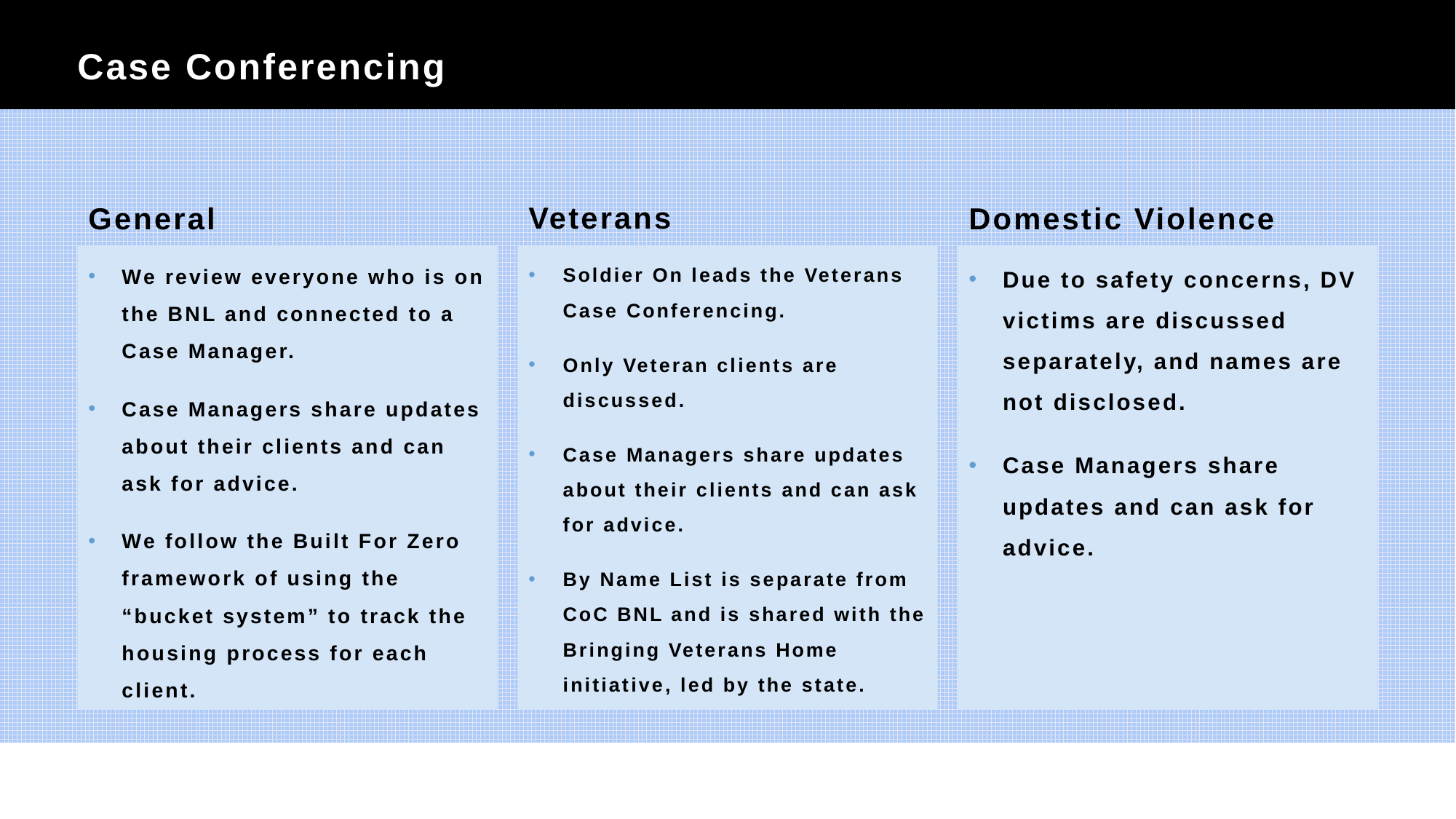

# Case Conferencing
Veterans
General
Domestic Violence
We review everyone who is on the BNL and connected to a Case Manager.
Case Managers share updates about their clients and can ask for advice.
We follow the Built For Zero framework of using the “bucket system” to track the housing process for each client.
Soldier On leads the Veterans Case Conferencing.
Only Veteran clients are discussed.
Case Managers share updates about their clients and can ask for advice.
By Name List is separate from CoC BNL and is shared with the Bringing Veterans Home initiative, led by the state.
Due to safety concerns, DV victims are discussed separately, and names are not disclosed.
Case Managers share updates and can ask for advice.